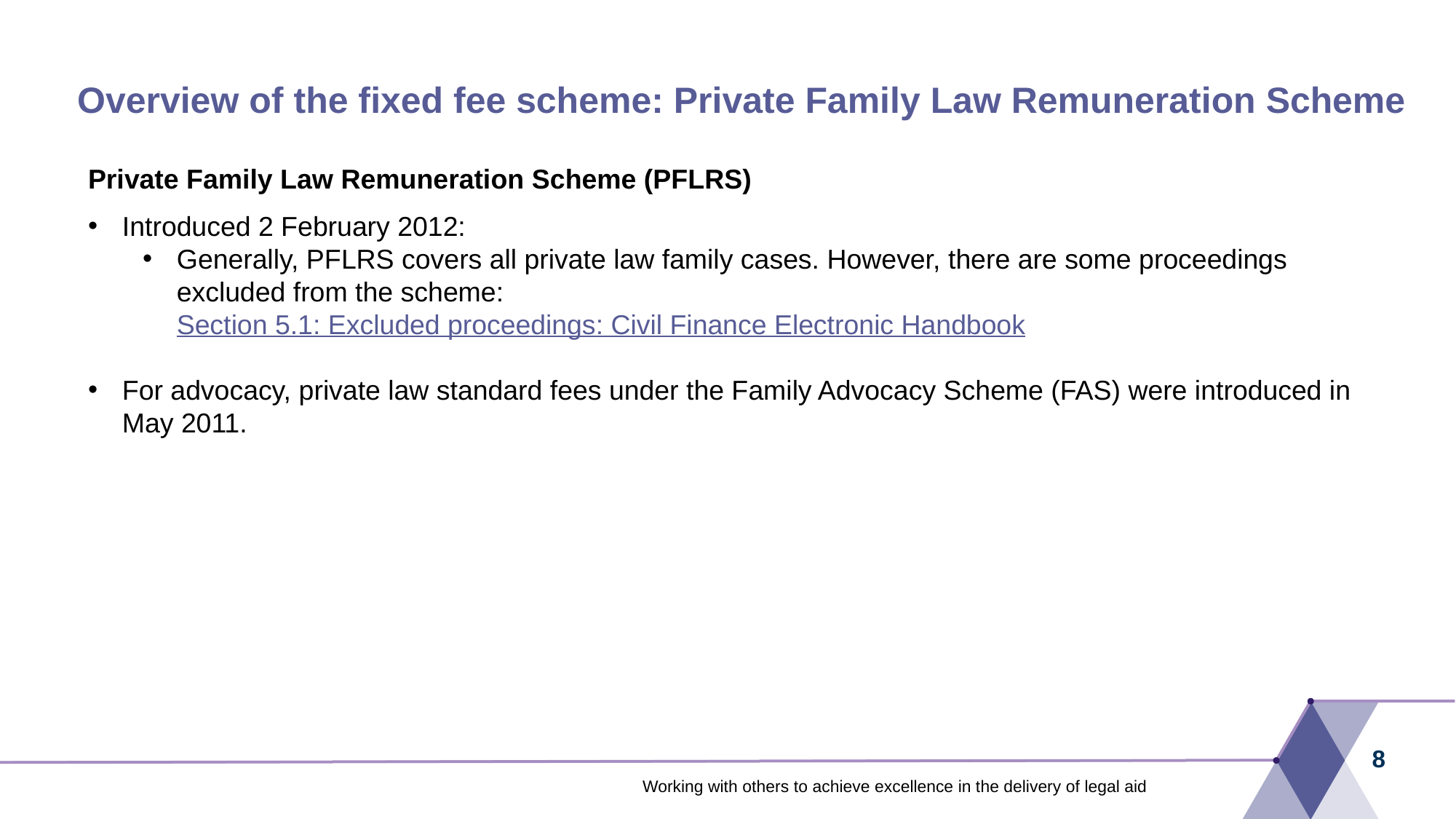

# Overview of the fixed fee scheme: Private Family Law Remuneration Scheme
Private Family Law Remuneration Scheme (PFLRS)

Introduced 2 February 2012:
Generally, PFLRS covers all private law family cases. However, there are some proceedings excluded from the scheme: Section 5.1: Excluded proceedings: Civil Finance Electronic Handbook

For advocacy, private law standard fees under the Family Advocacy Scheme (FAS) were introduced in May 2011.

8
Working with others to achieve excellence in the delivery of legal aid